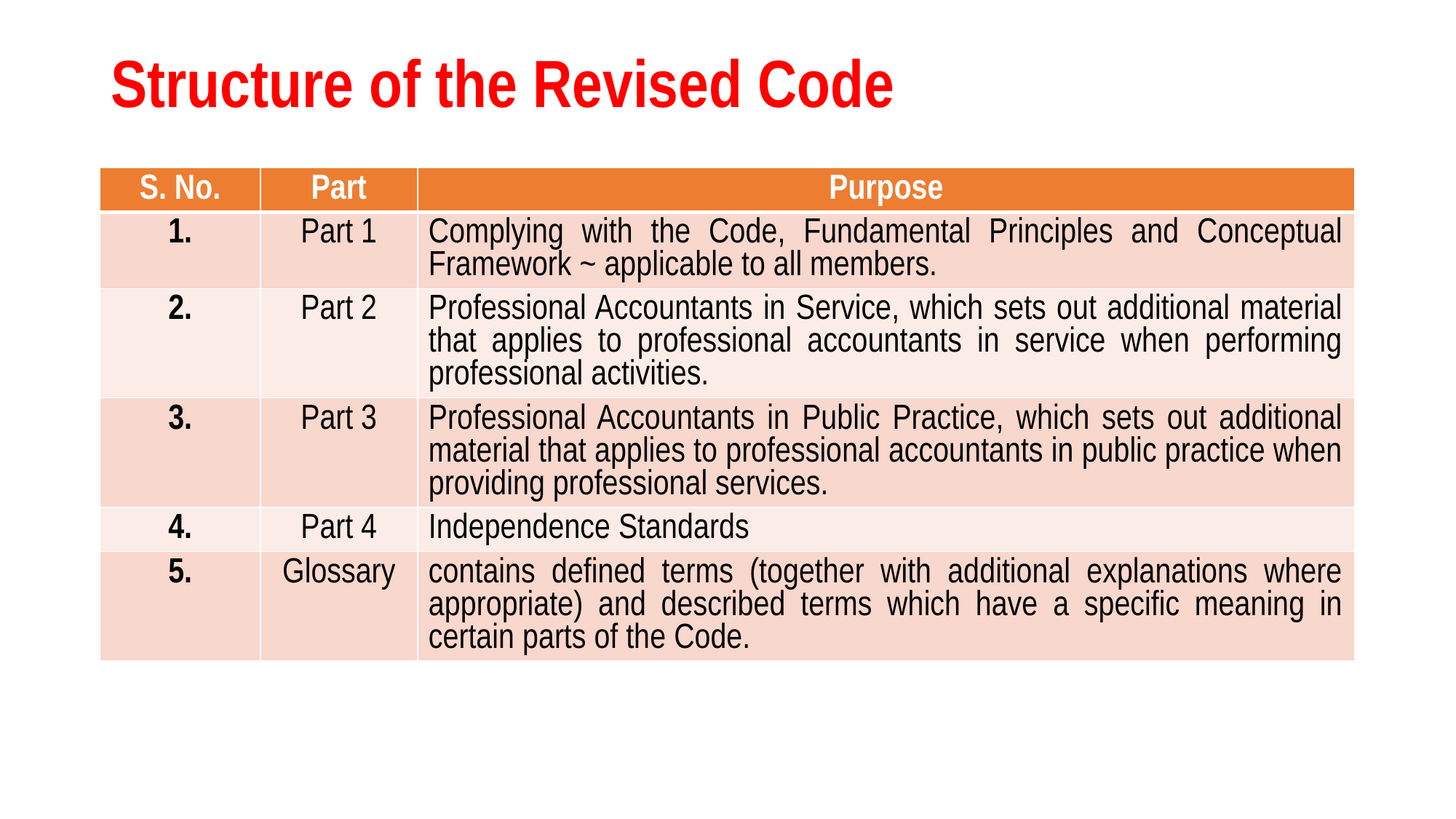

# Structure of the Revised Code
| S. No. | Part | Purpose |
| --- | --- | --- |
| 1. | Part 1 | Complying with the Code, Fundamental Principles and Conceptual Framework ~ applicable to all members. |
| 2. | Part 2 | Professional Accountants in Service, which sets out additional material that applies to professional accountants in service when performing professional activities. |
| 3. | Part 3 | Professional Accountants in Public Practice, which sets out additional material that applies to professional accountants in public practice when providing professional services. |
| 4. | Part 4 | Independence Standards |
| 5. | Glossary | contains defined terms (together with additional explanations where appropriate) and described terms which have a specific meaning in certain parts of the Code. |